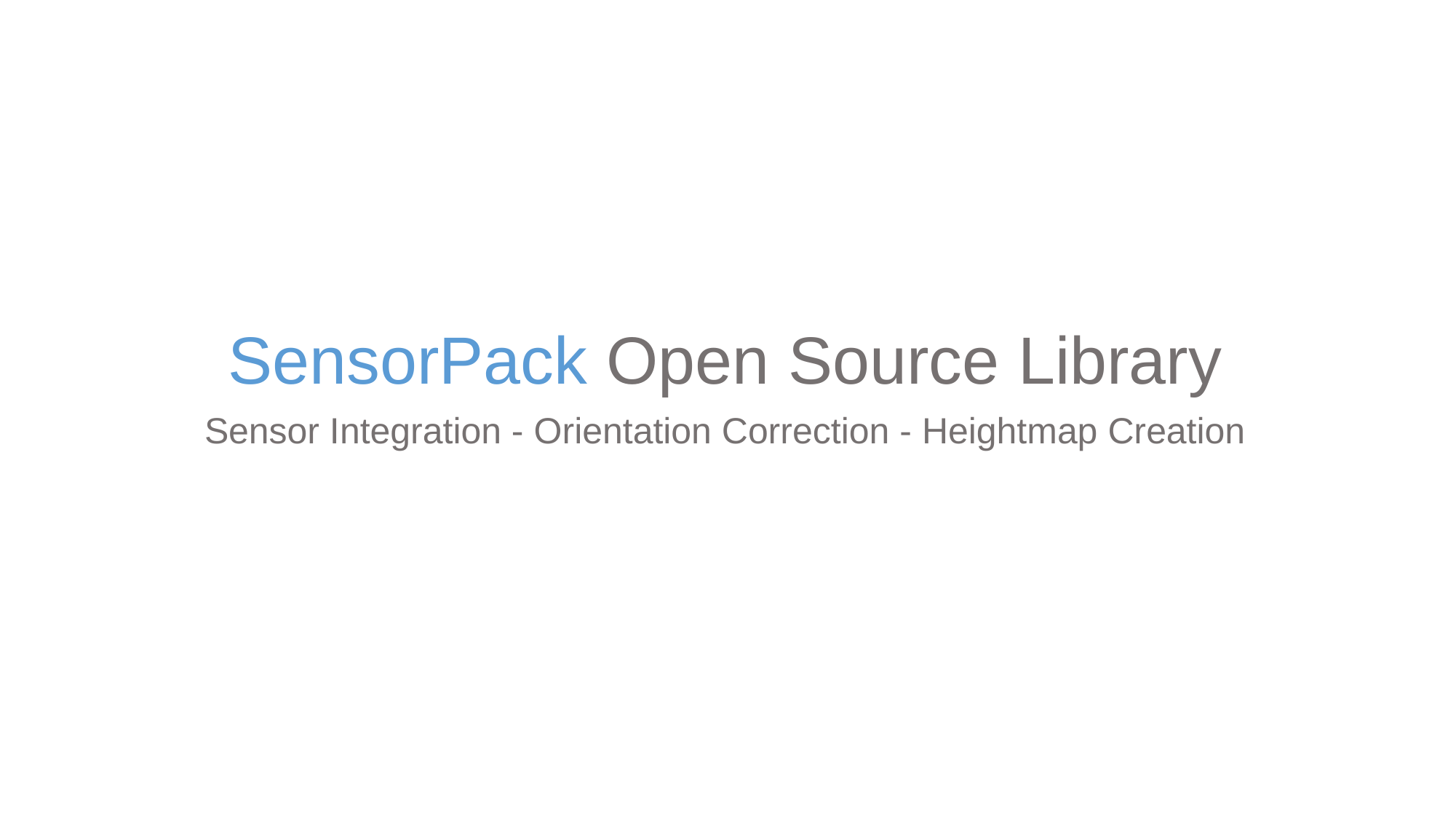

# SensorPack Open Source Library
Sensor Integration - Orientation Correction - Heightmap Creation